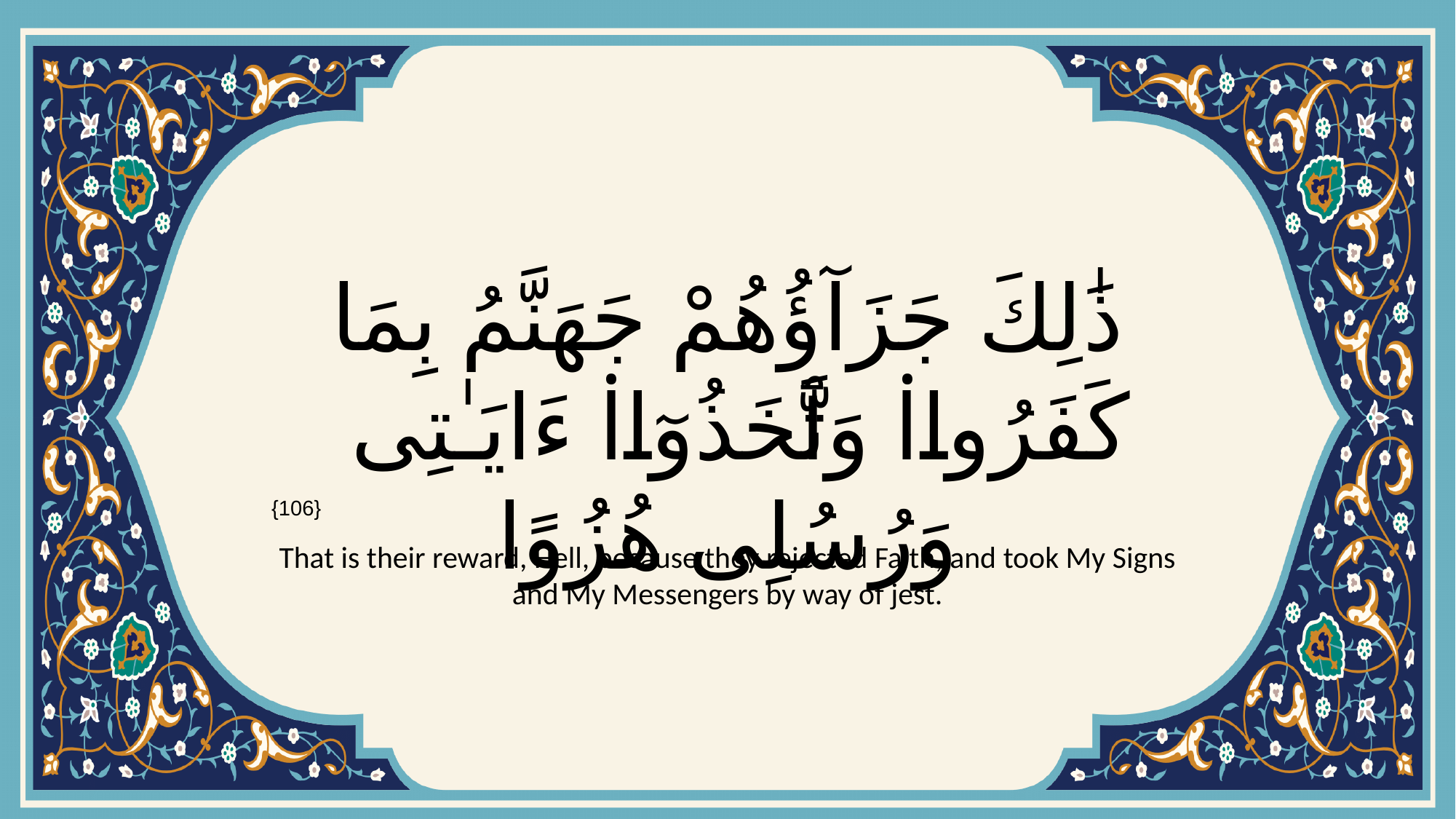

# ذَٰلِكَ جَزَآؤُهُمْ جَهَنَّمُ بِمَا كَفَرُوا۟ وَٱتَّخَذُوٓا۟ ءَايَـٰتِى وَرُسُلِى هُزُوًا
{106}
That is their reward, Hell, because they rejected Faith, and took My Signs and My Messengers by way of jest.